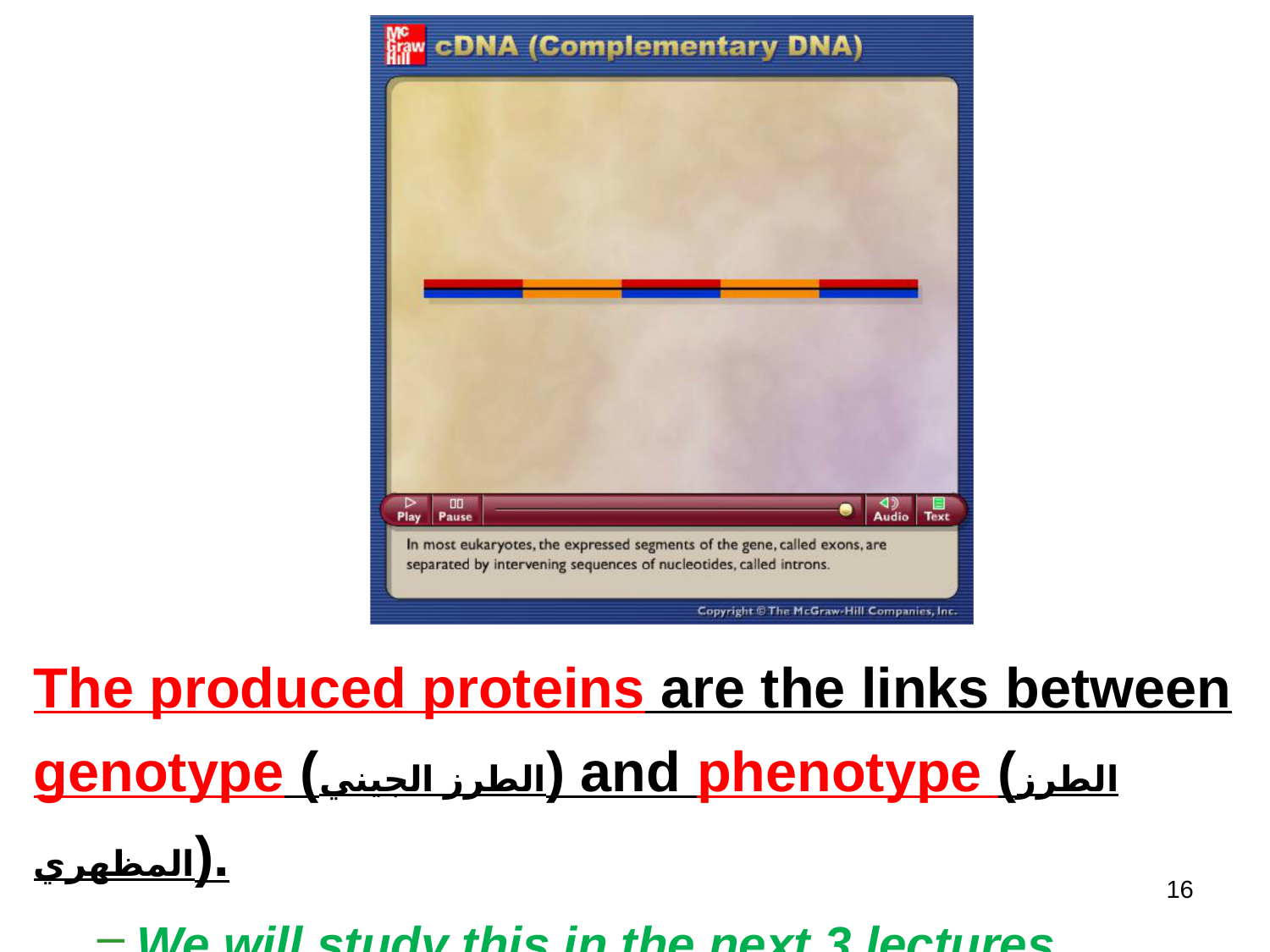

The produced proteins are the links between genotype (الطرز الجيني) and phenotype (الطرز المظهري).
We will study this in the next 3 lectures.
16